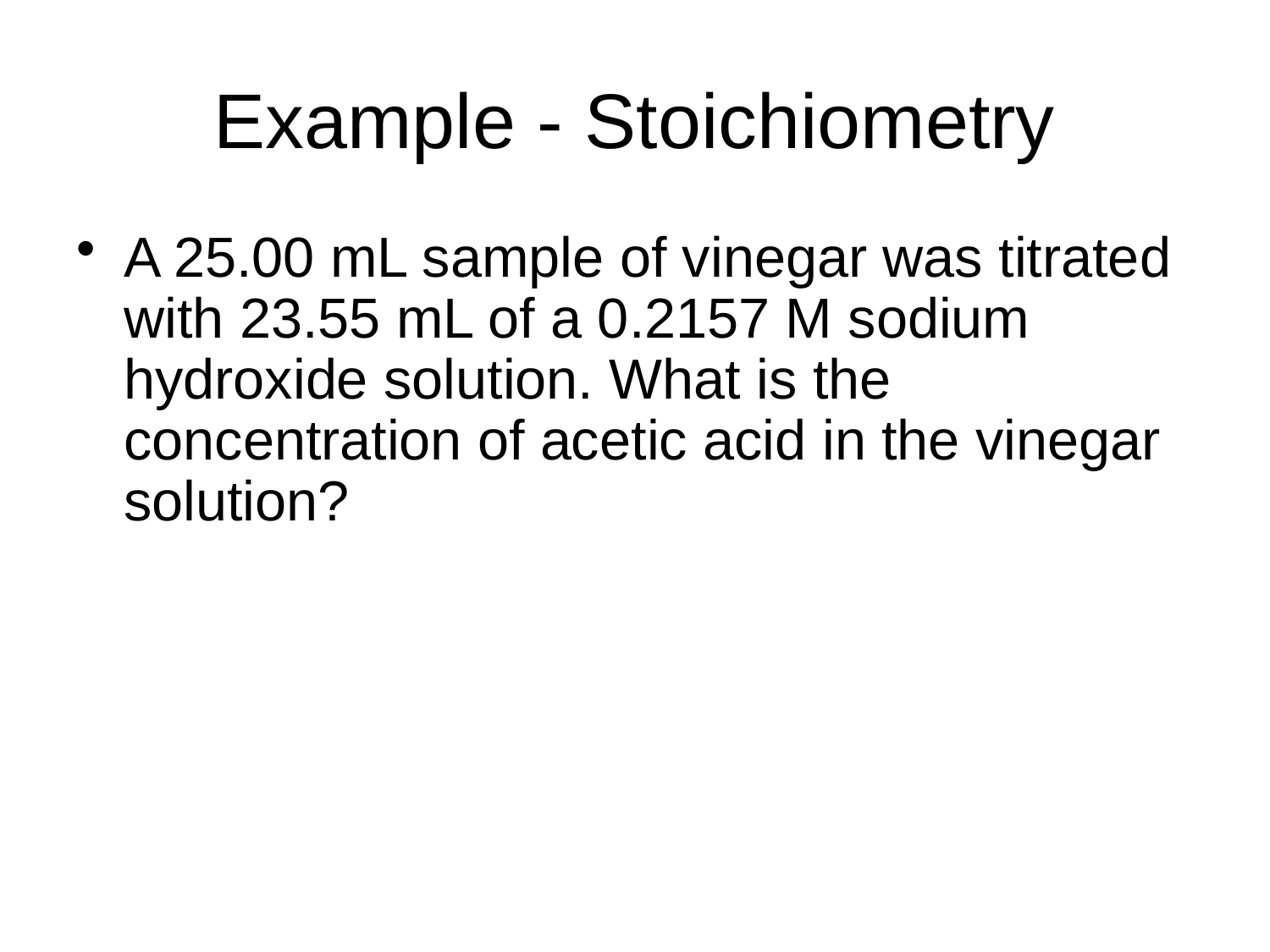

# Example - Stoichiometry
A 25.00 mL sample of vinegar was titrated with 23.55 mL of a 0.2157 M sodium hydroxide solution. What is the concentration of acetic acid in the vinegar solution?